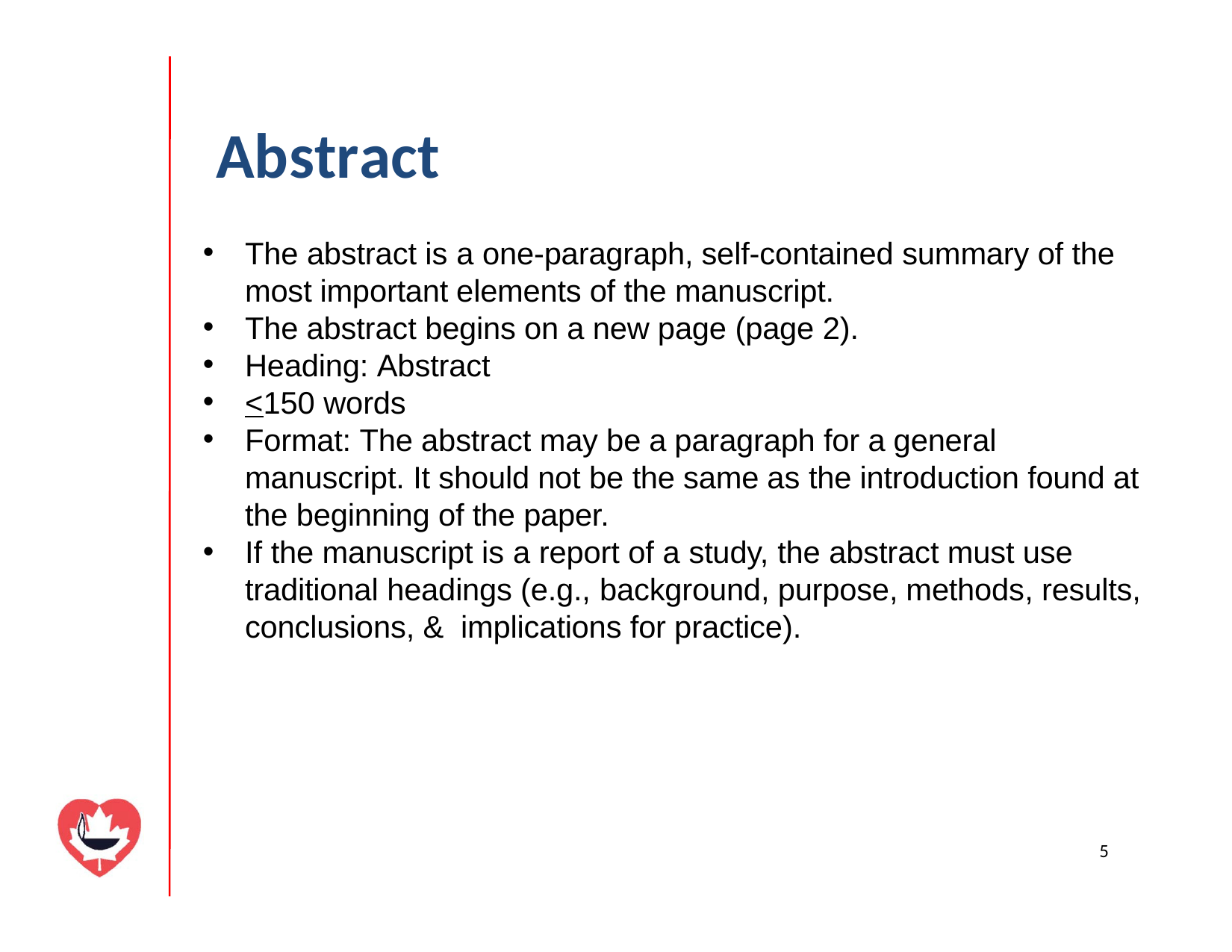

# Abstract
The abstract is a one-paragraph, self-contained summary of the most important elements of the manuscript.
The abstract begins on a new page (page 2).
Heading: Abstract
<150 words
Format: The abstract may be a paragraph for a general manuscript. It should not be the same as the introduction found at the beginning of the paper.
If the manuscript is a report of a study, the abstract must use traditional headings (e.g., background, purpose, methods, results, conclusions, &  implications for practice).
5